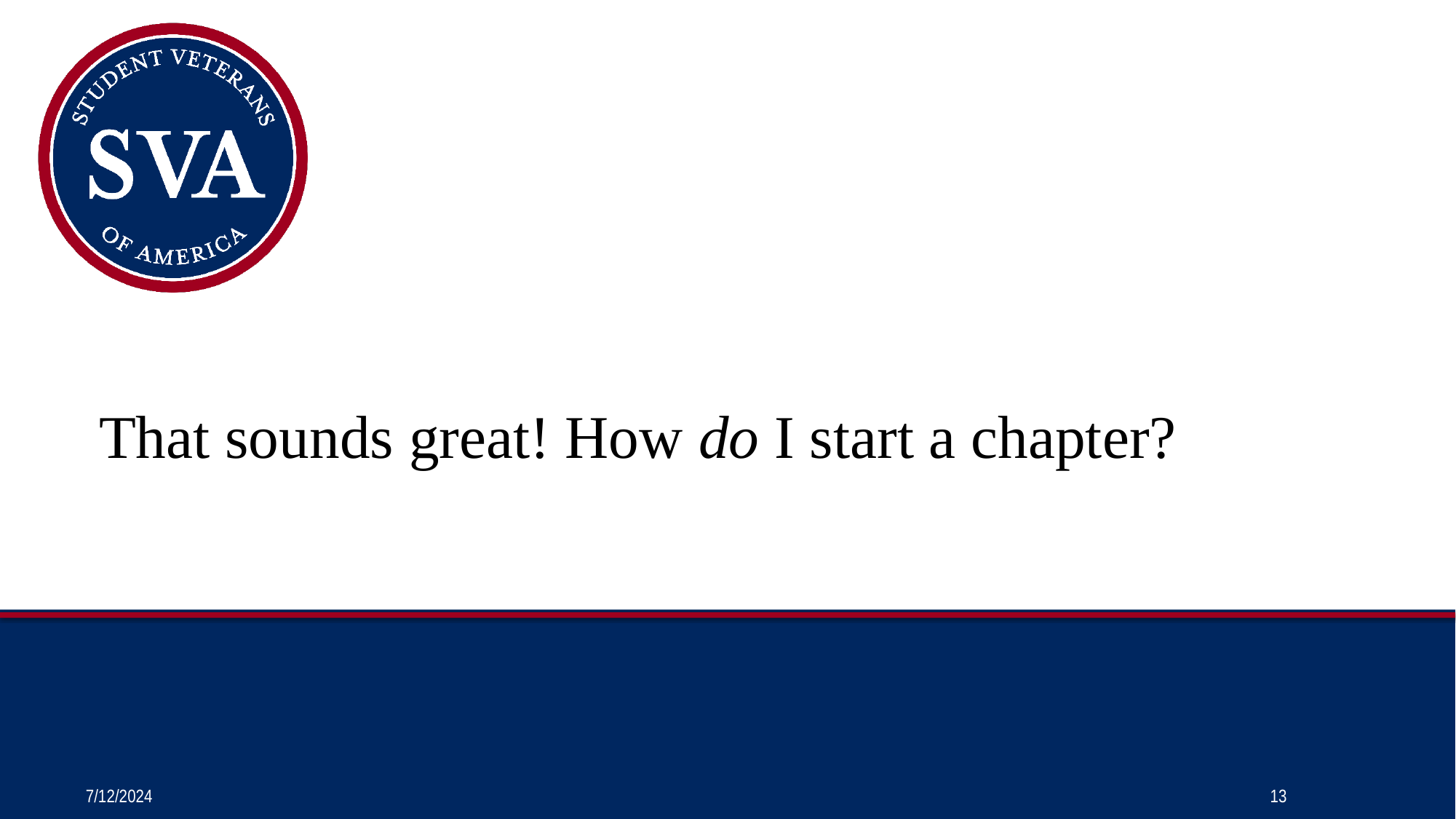

That sounds great! How do I start a chapter?
7/12/2024

13